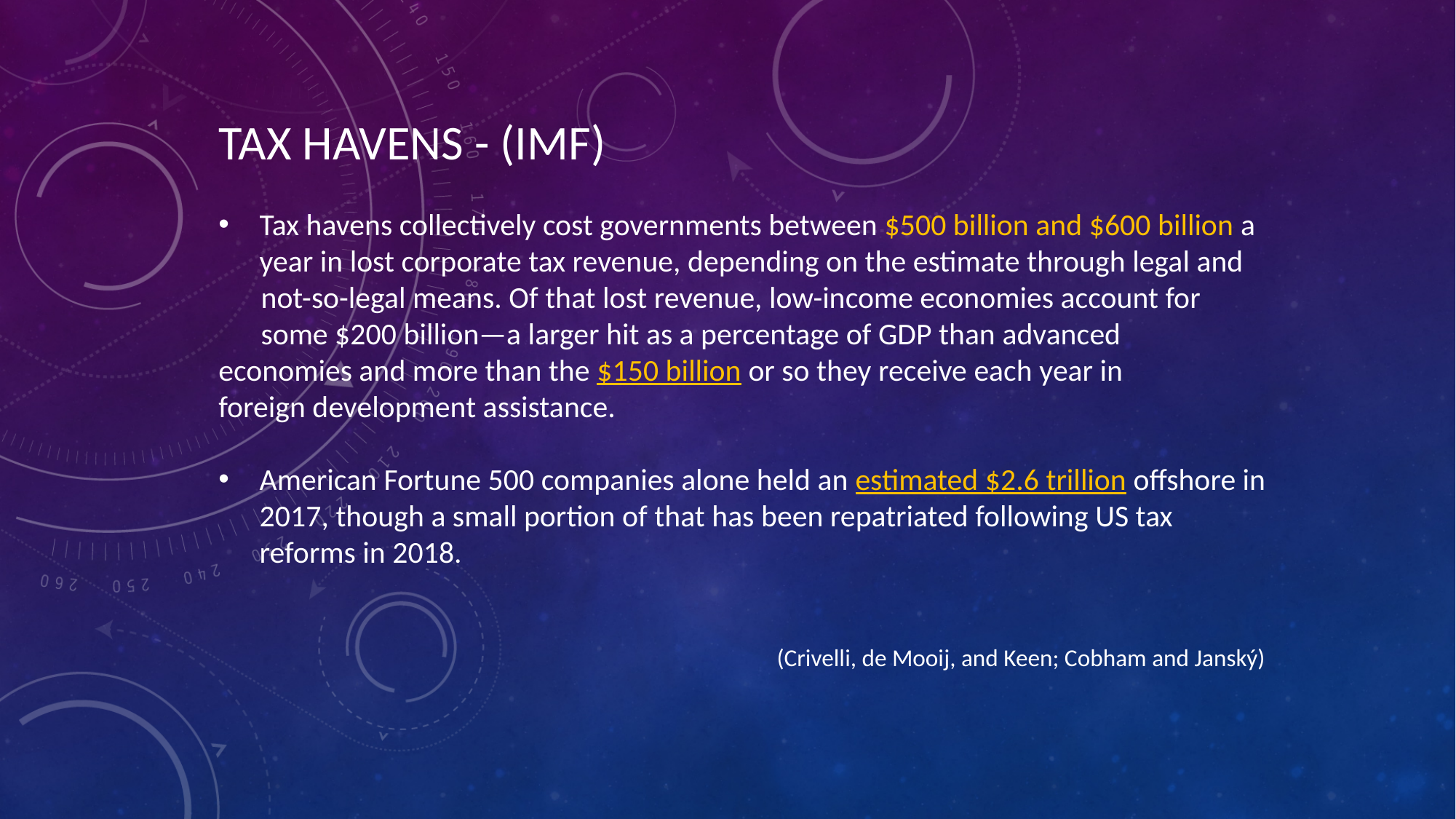

# Tax havens - (IMF)
Tax havens collectively cost governments between $500 billion and $600 billion a year in lost corporate tax revenue, depending on the estimate through legal and
	not-so-legal means. Of that lost revenue, low-income economies account for 	some $200 billion—a larger hit as a percentage of GDP than advanced 	economies and more than the $150 billion or so they receive each year in 	foreign development assistance.

American Fortune 500 companies alone held an estimated $2.6 trillion offshore in 2017, though a small portion of that has been repatriated following US tax reforms in 2018.

(Crivelli, de Mooij, and Keen; Cobham and Janský)